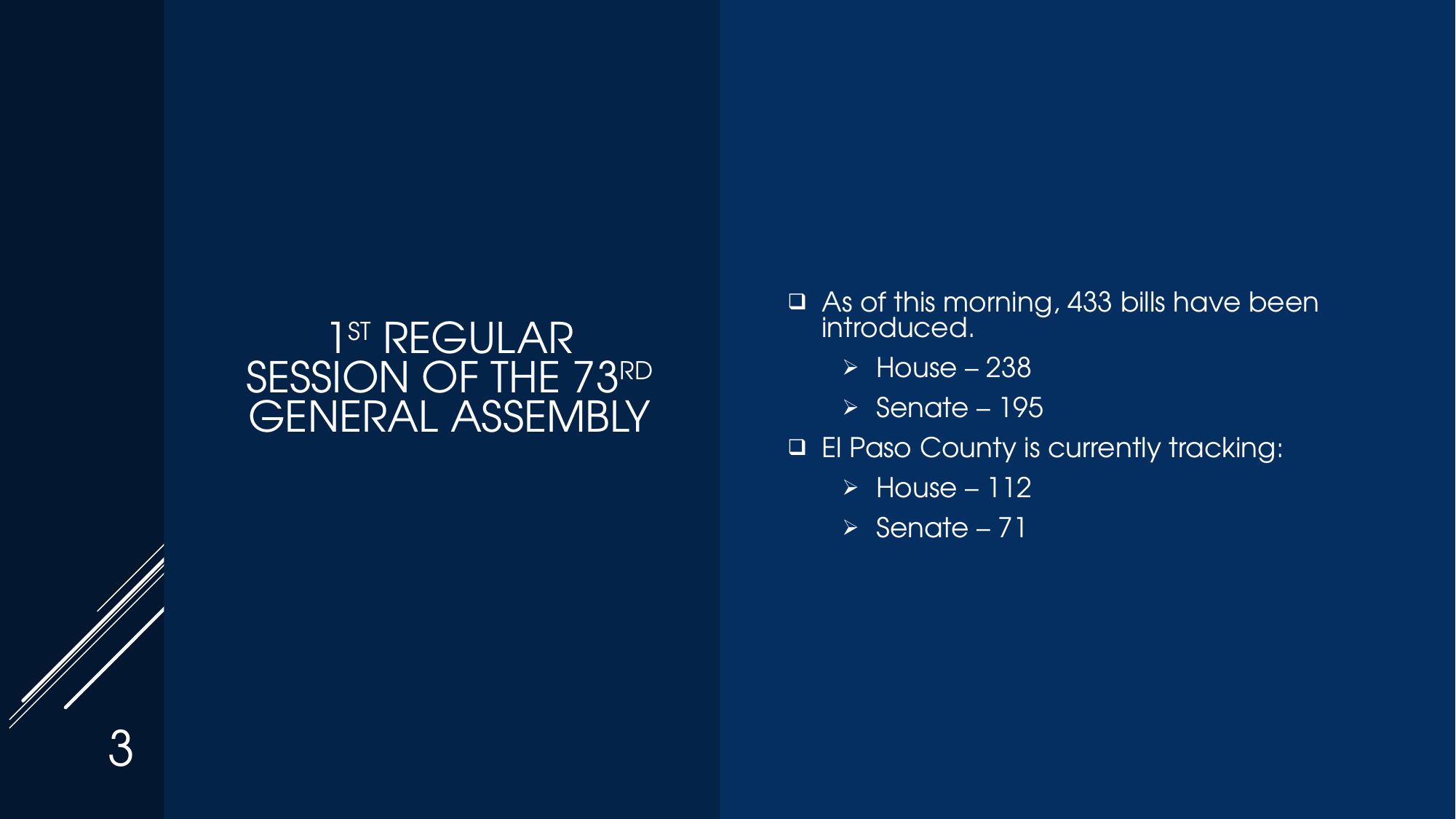

As of this morning, 433 bills have been introduced.
House – 238
Senate – 195
El Paso County is currently tracking:
House – 112
Senate – 71

1st Regular Session of the 73rd General Assembly
3